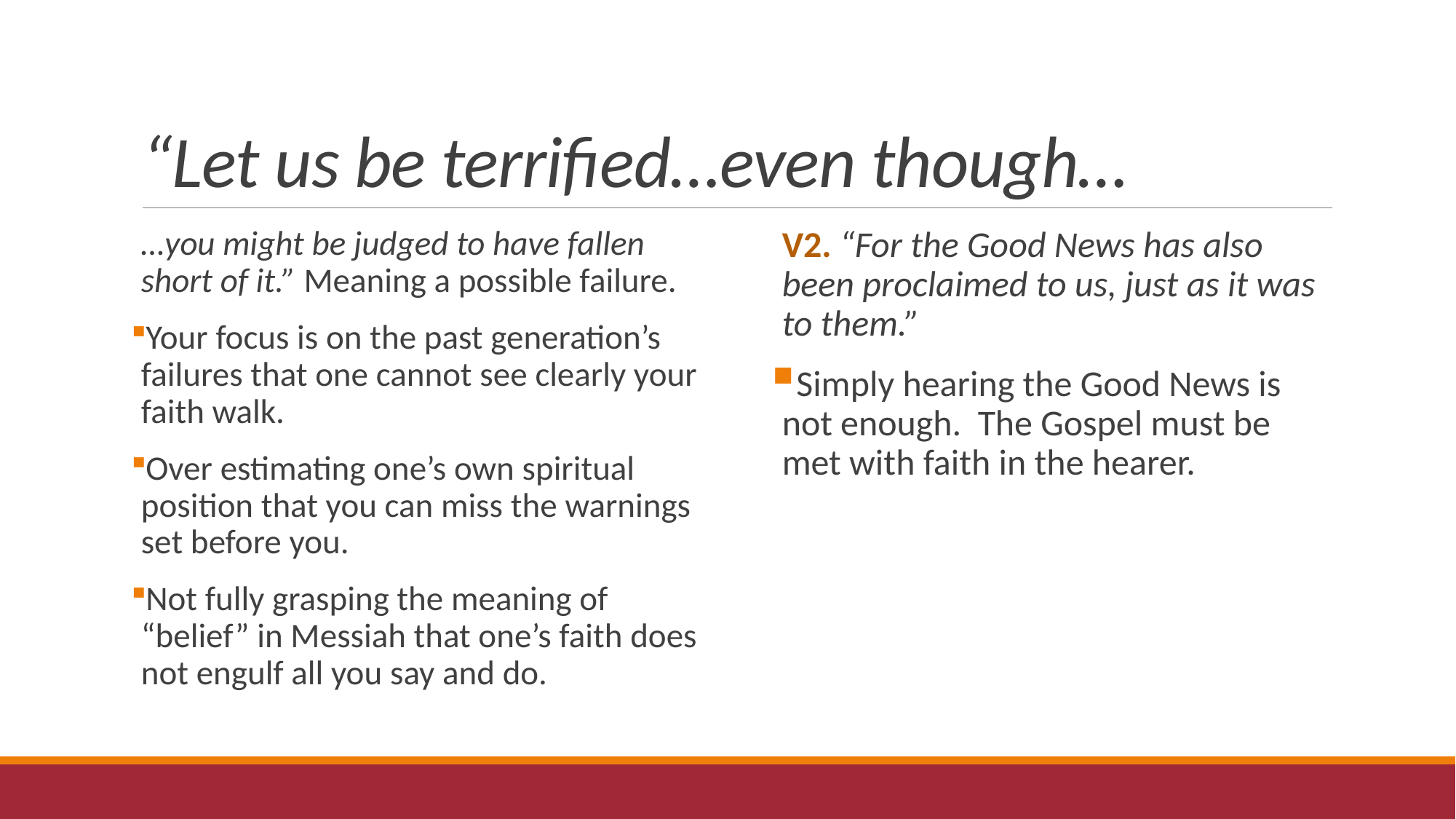

# “Let us be terrified…even though…
…you might be judged to have fallen short of it.” Meaning a possible failure.
Your focus is on the past generation’s failures that one cannot see clearly your faith walk.
Over estimating one’s own spiritual position that you can miss the warnings set before you.
Not fully grasping the meaning of “belief” in Messiah that one’s faith does not engulf all you say and do.

V2. “For the Good News has also been proclaimed to us, just as it was to them.”
Simply hearing the Good News is not enough.  The Gospel must be met with faith in the hearer.